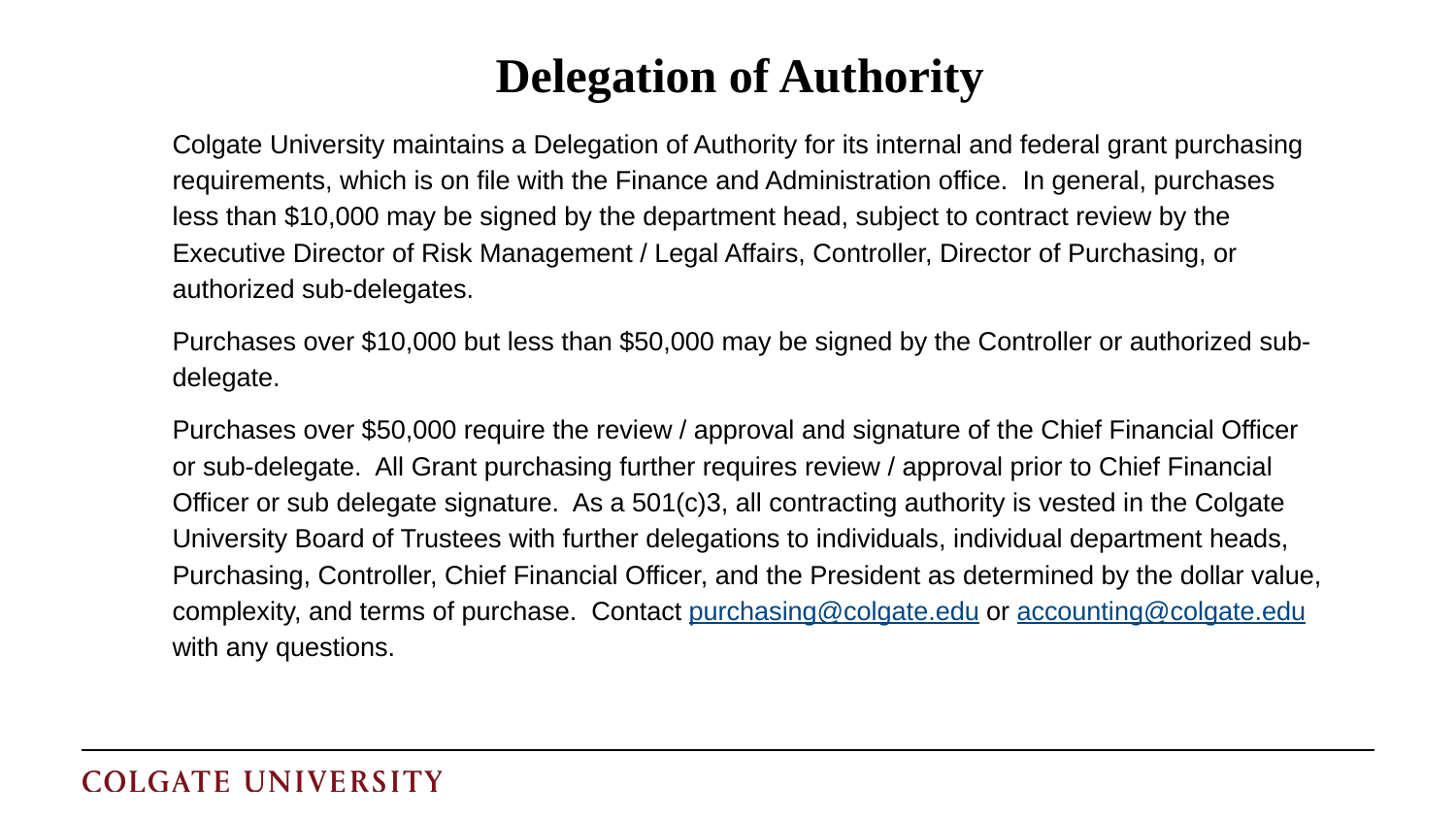

# Delegation of Authority
Colgate University maintains a Delegation of Authority for its internal and federal grant purchasing requirements, which is on file with the Finance and Administration office.  In general, purchases less than $10,000 may be signed by the department head, subject to contract review by the Executive Director of Risk Management / Legal Affairs, Controller, Director of Purchasing, or authorized sub-delegates.
Purchases over $10,000 but less than $50,000 may be signed by the Controller or authorized sub-delegate.
Purchases over $50,000 require the review / approval and signature of the Chief Financial Officer or sub-delegate.  All Grant purchasing further requires review / approval prior to Chief Financial Officer or sub delegate signature.  As a 501(c)3, all contracting authority is vested in the Colgate University Board of Trustees with further delegations to individuals, individual department heads, Purchasing, Controller, Chief Financial Officer, and the President as determined by the dollar value, complexity, and terms of purchase.  Contact purchasing@colgate.edu or accounting@colgate.edu with any questions.